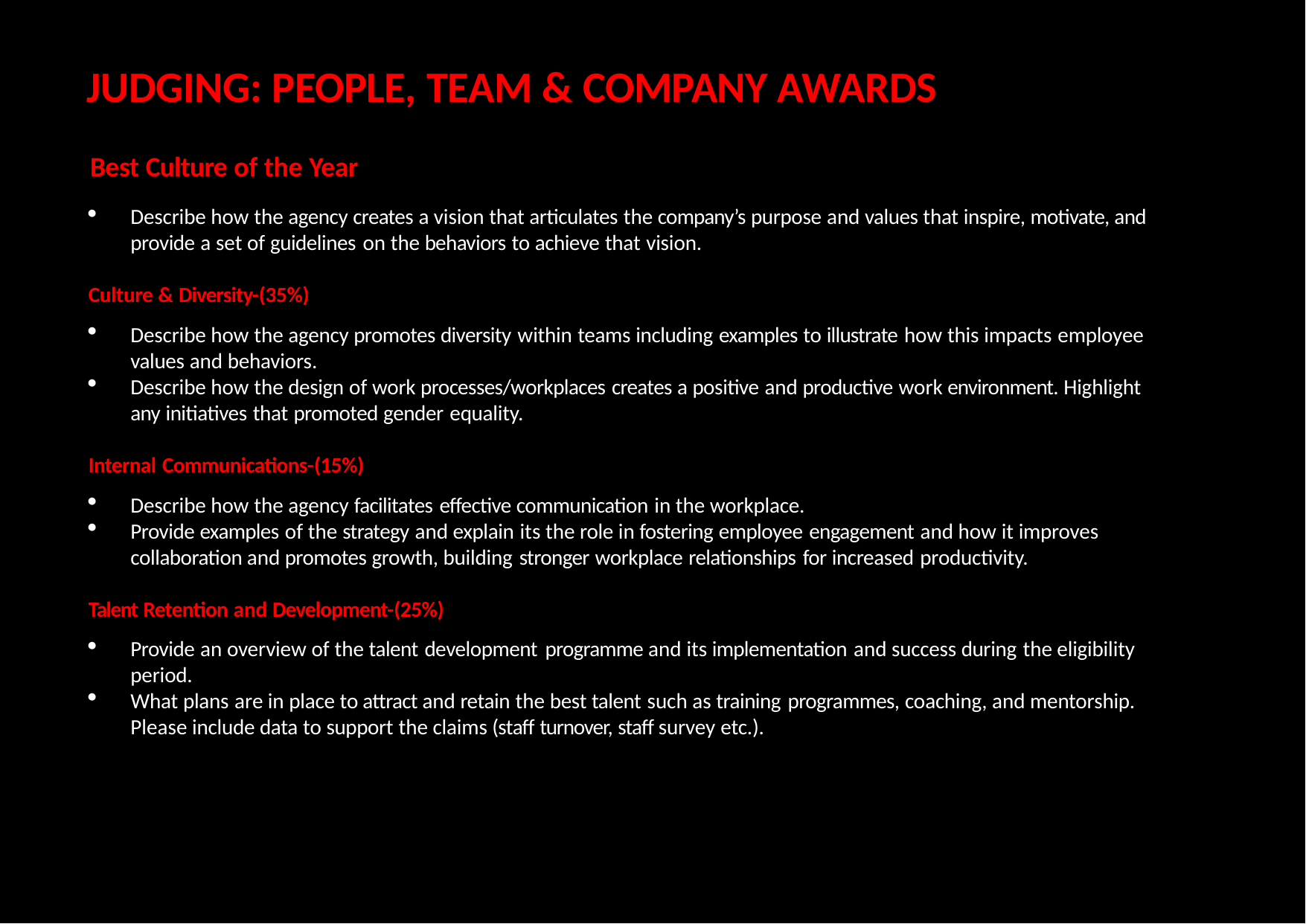

# JUDGING: PEOPLE, TEAM & COMPANY AWARDS
Best Culture of the Year
Describe how the agency creates a vision that articulates the company’s purpose and values that inspire, motivate, and provide a set of guidelines on the behaviors to achieve that vision.
Culture & Diversity-(35%)
Describe how the agency promotes diversity within teams including examples to illustrate how this impacts employee
values and behaviors.
Describe how the design of work processes/workplaces creates a positive and productive work environment. Highlight any initiatives that promoted gender equality.
Internal Communications-(15%)
Describe how the agency facilitates effective communication in the workplace.
Provide examples of the strategy and explain its the role in fostering employee engagement and how it improves
collaboration and promotes growth, building stronger workplace relationships for increased productivity.
Talent Retention and Development-(25%)
Provide an overview of the talent development programme and its implementation and success during the eligibility period.
What plans are in place to attract and retain the best talent such as training programmes, coaching, and mentorship. Please include data to support the claims (staff turnover, staff survey etc.).